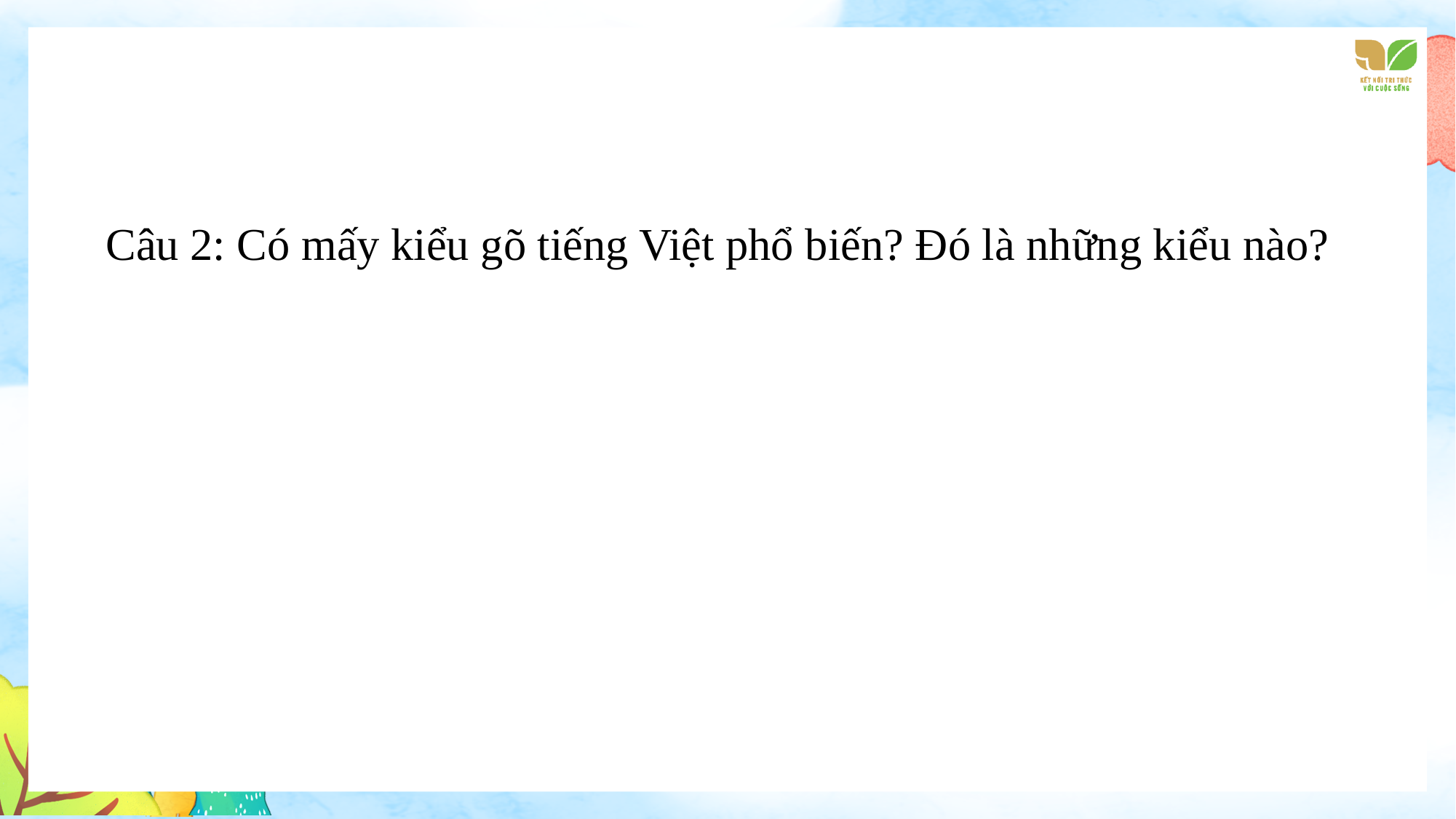

Câu 2: Có mấy kiểu gõ tiếng Việt phổ biến? Đó là những kiểu nào?